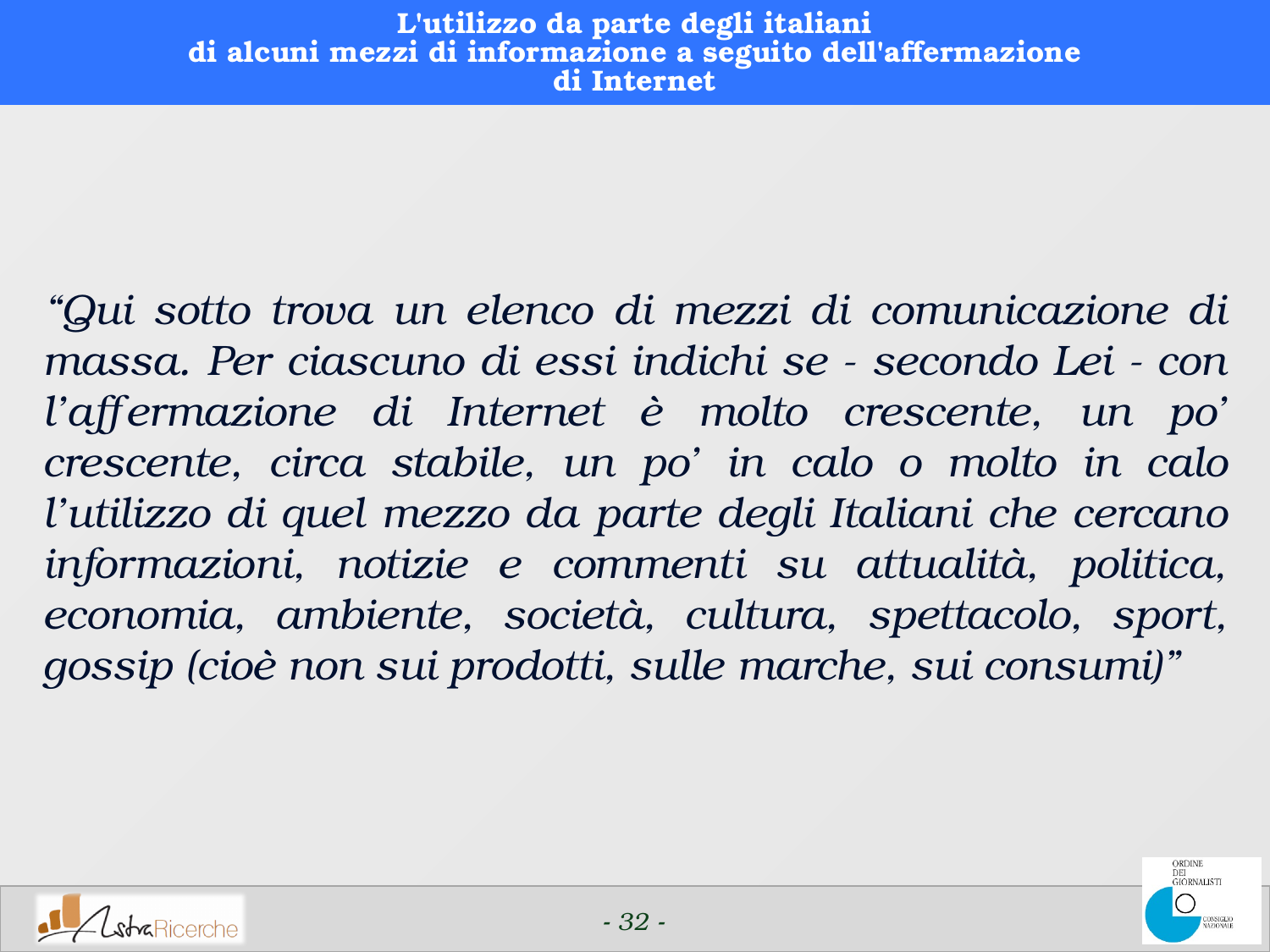

# L'utilizzo da parte degli italiani di alcuni mezzi di informazione a seguito dell'affermazione di Internet
“Qui sotto trova un elenco di mezzi di comunicazione di massa. Per ciascuno di essi indichi se - secondo Lei - con l’affermazione di Internet è molto crescente, un po’ crescente, circa stabile, un po’ in calo o molto in calo l’utilizzo di quel mezzo da parte degli Italiani che cercano informazioni, notizie e commenti su attualità, politica, economia, ambiente, società, cultura, spettacolo, sport, gossip (cioè non sui prodotti, sulle marche, sui consumi)”